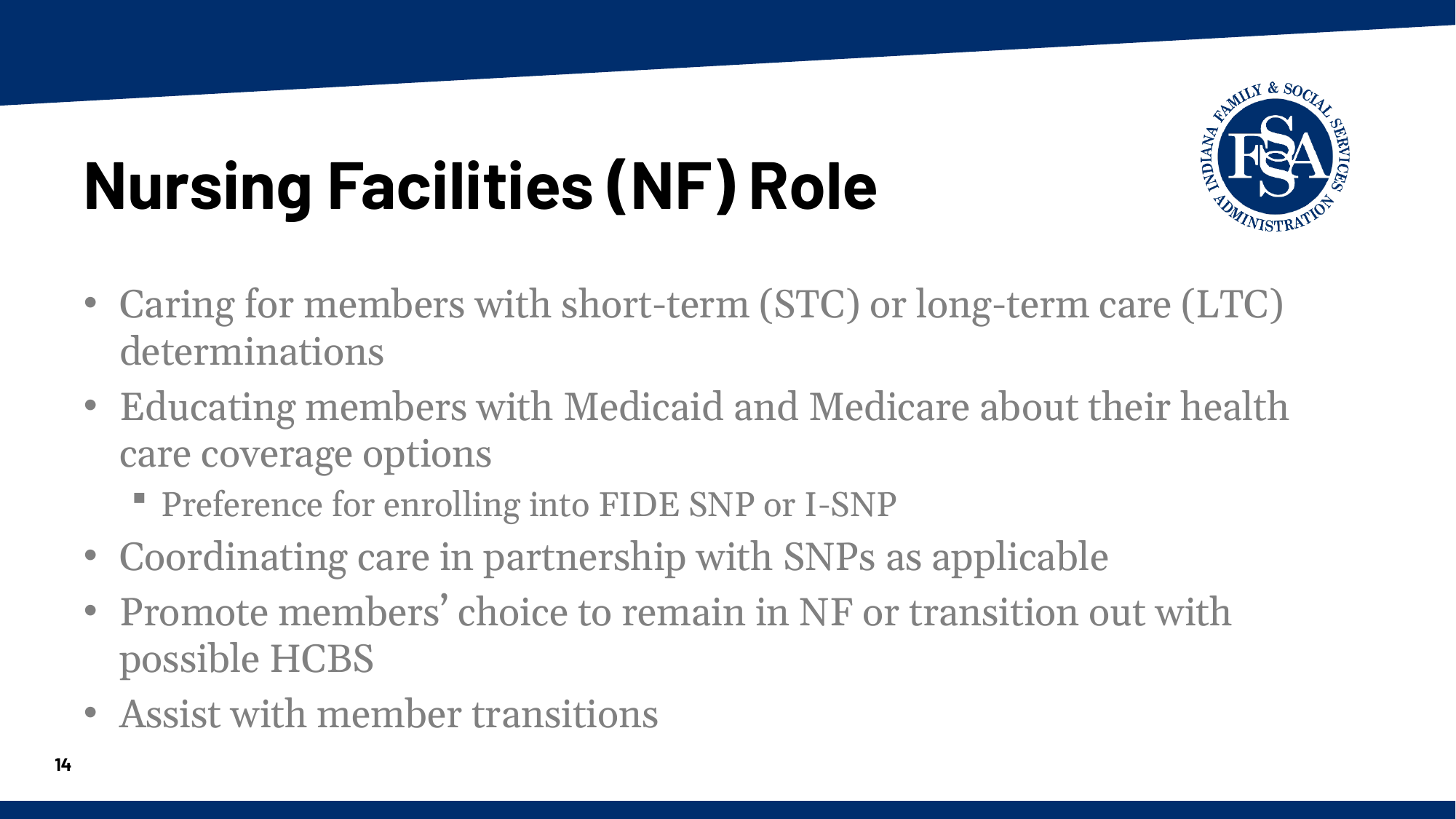

# Nursing Facilities (NF) Role
Caring for members with short-term (STC) or long-term care (LTC) determinations
Educating members with Medicaid and Medicare about their health care coverage options
Preference for enrolling into FIDE SNP or I-SNP
Coordinating care in partnership with SNPs as applicable
Promote members’ choice to remain in NF or transition out with possible HCBS
Assist with member transitions

14